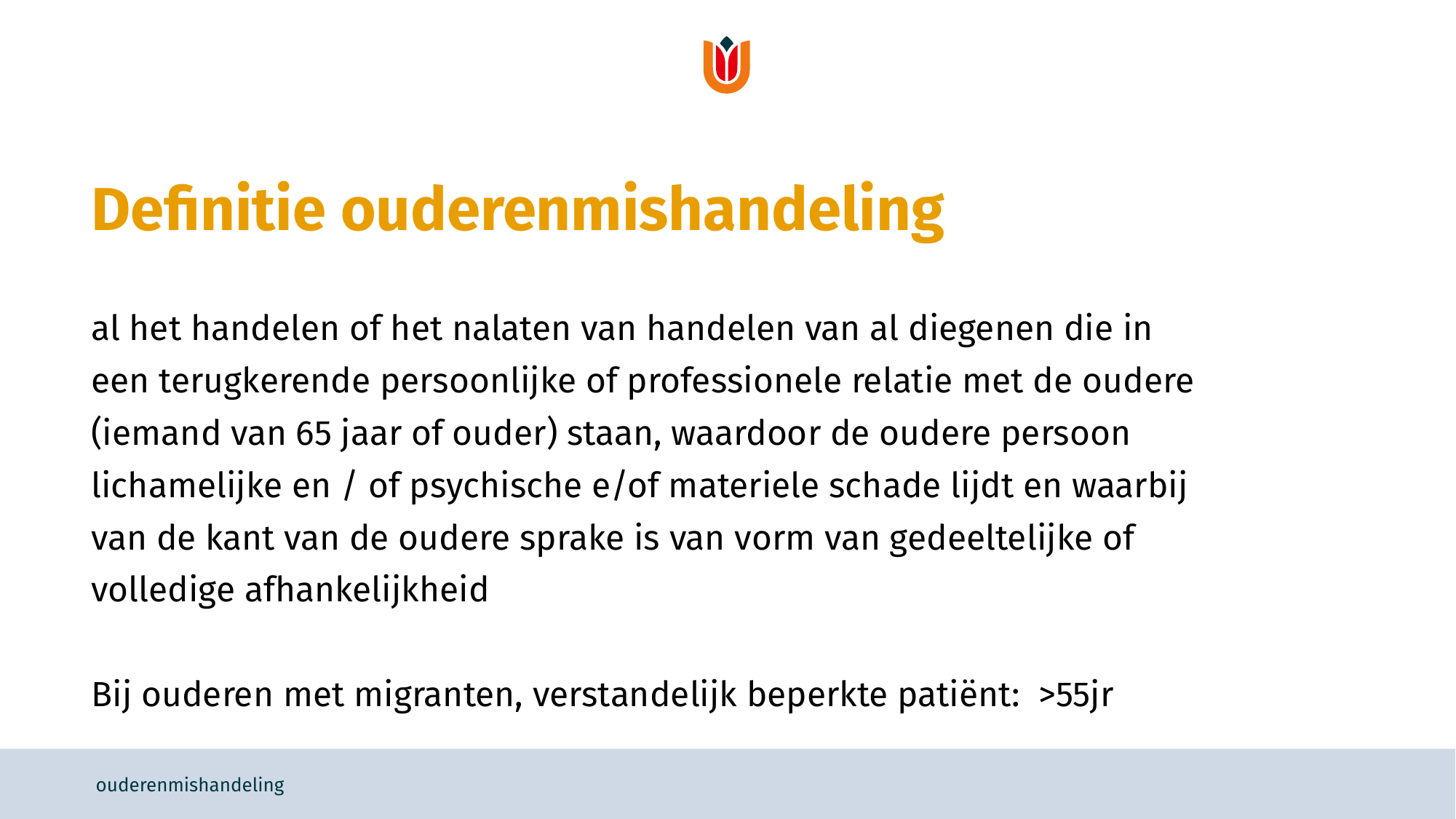

# Definitie ouderenmishandeling
al het handelen of het nalaten van handelen van al diegenen die in een terugkerende persoonlijke of professionele relatie met de oudere (iemand van 65 jaar of ouder) staan, waardoor de oudere persoon lichamelijke en / of psychische e/of materiele schade lijdt en waarbij van de kant van de oudere sprake is van vorm van gedeeltelijke of volledige afhankelijkheid

Bij ouderen met migranten, verstandelijk beperkte patiënt:  >55jr

ouderenmishandeling